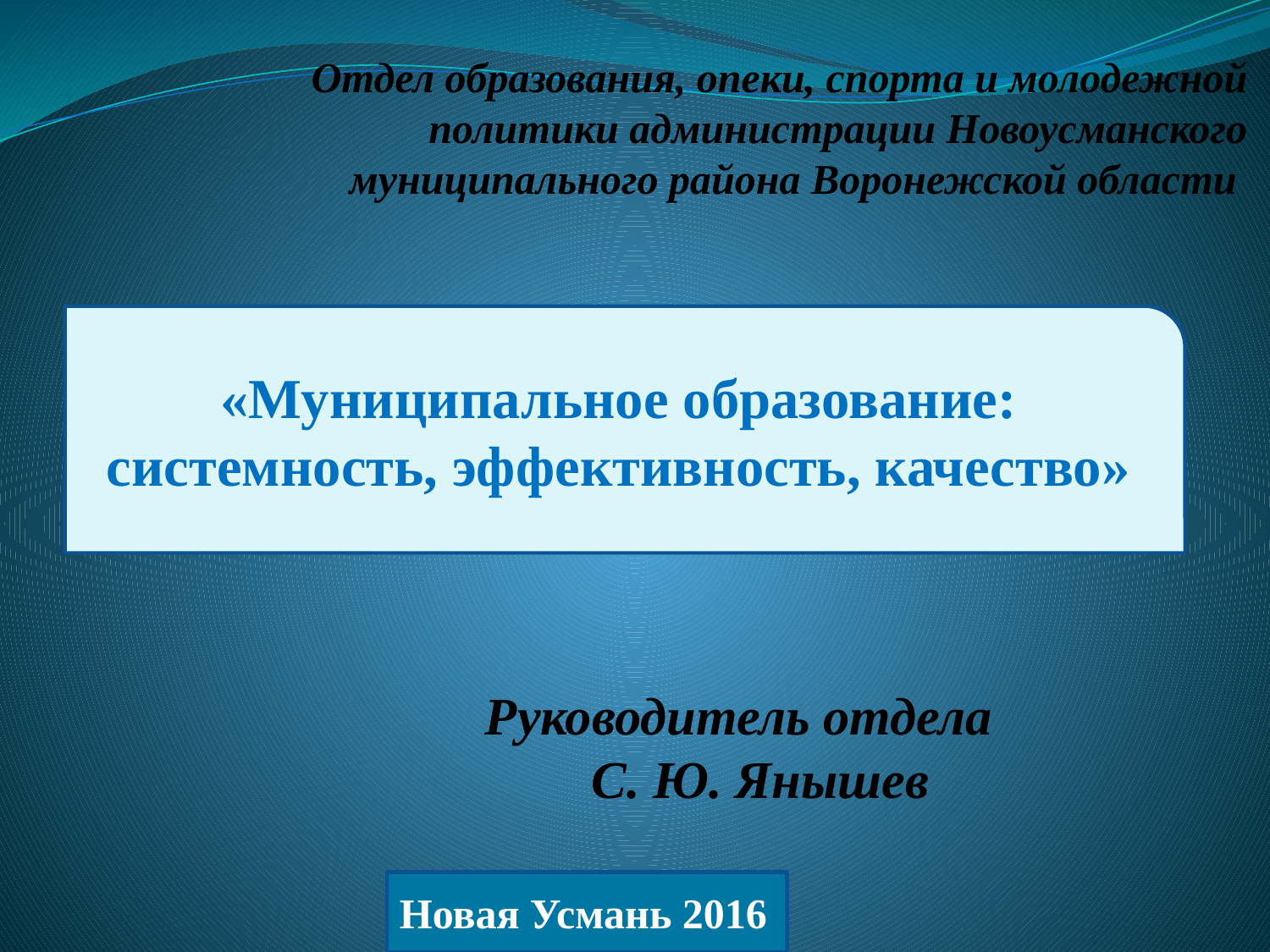

# Отдел образования, опеки, спорта и молодежной политики администрации Новоусманского муниципального района Воронежской области
«Муниципальное образование: системность, эффективность, качество»
Руководитель отдела                       С. Ю. Янышев

Новая Усмань 2016